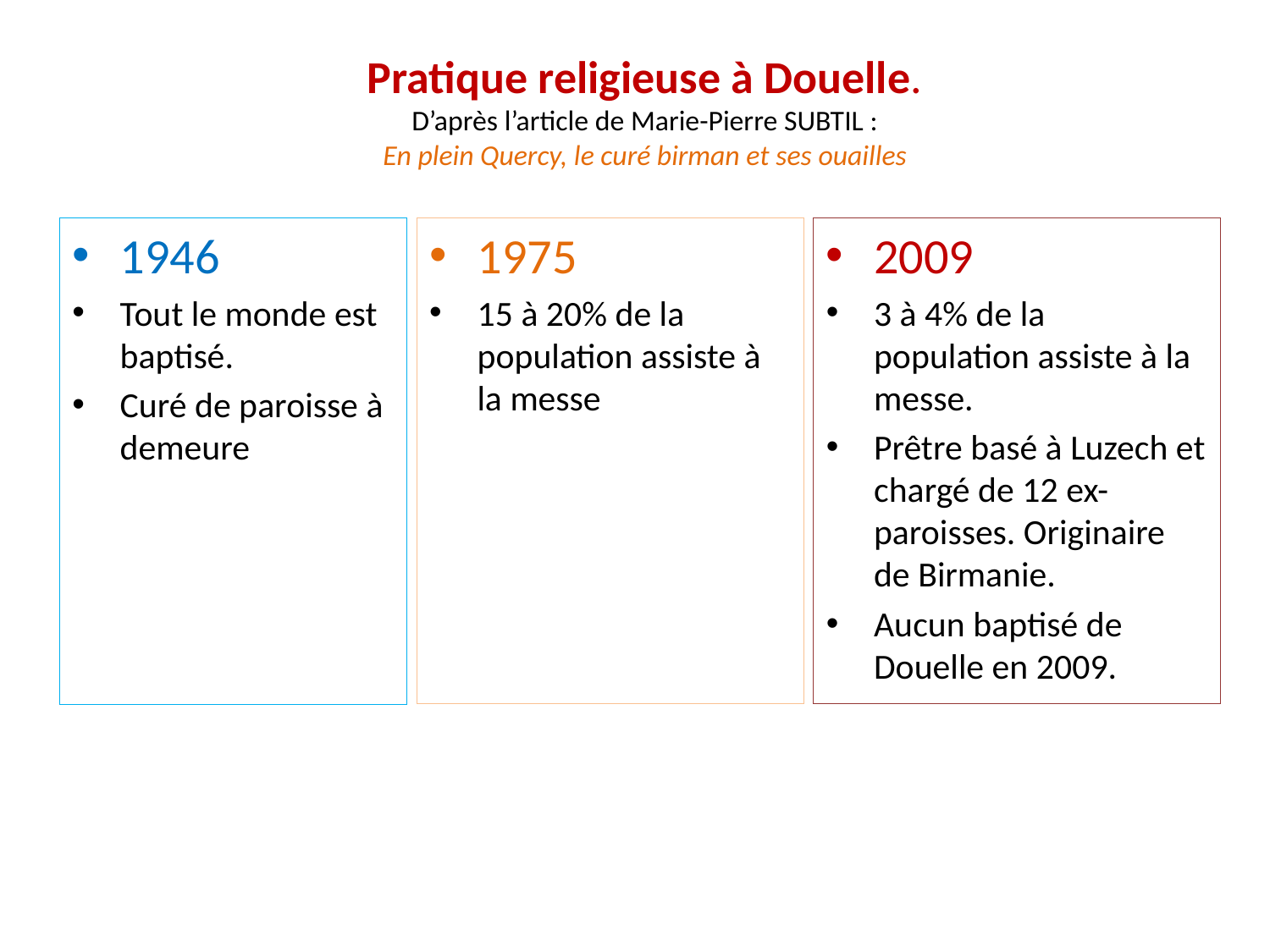

# Pratique religieuse à Douelle. D’après l’article de Marie-Pierre SUBTIL : En plein Quercy, le curé birman et ses ouailles
1946
Tout le monde est baptisé.
Curé de paroisse à demeure
1975
15 à 20% de la population assiste à la messe
2009
3 à 4% de la population assiste à la messe.
Prêtre basé à Luzech et chargé de 12 ex-paroisses. Originaire de Birmanie.
Aucun baptisé de Douelle en 2009.